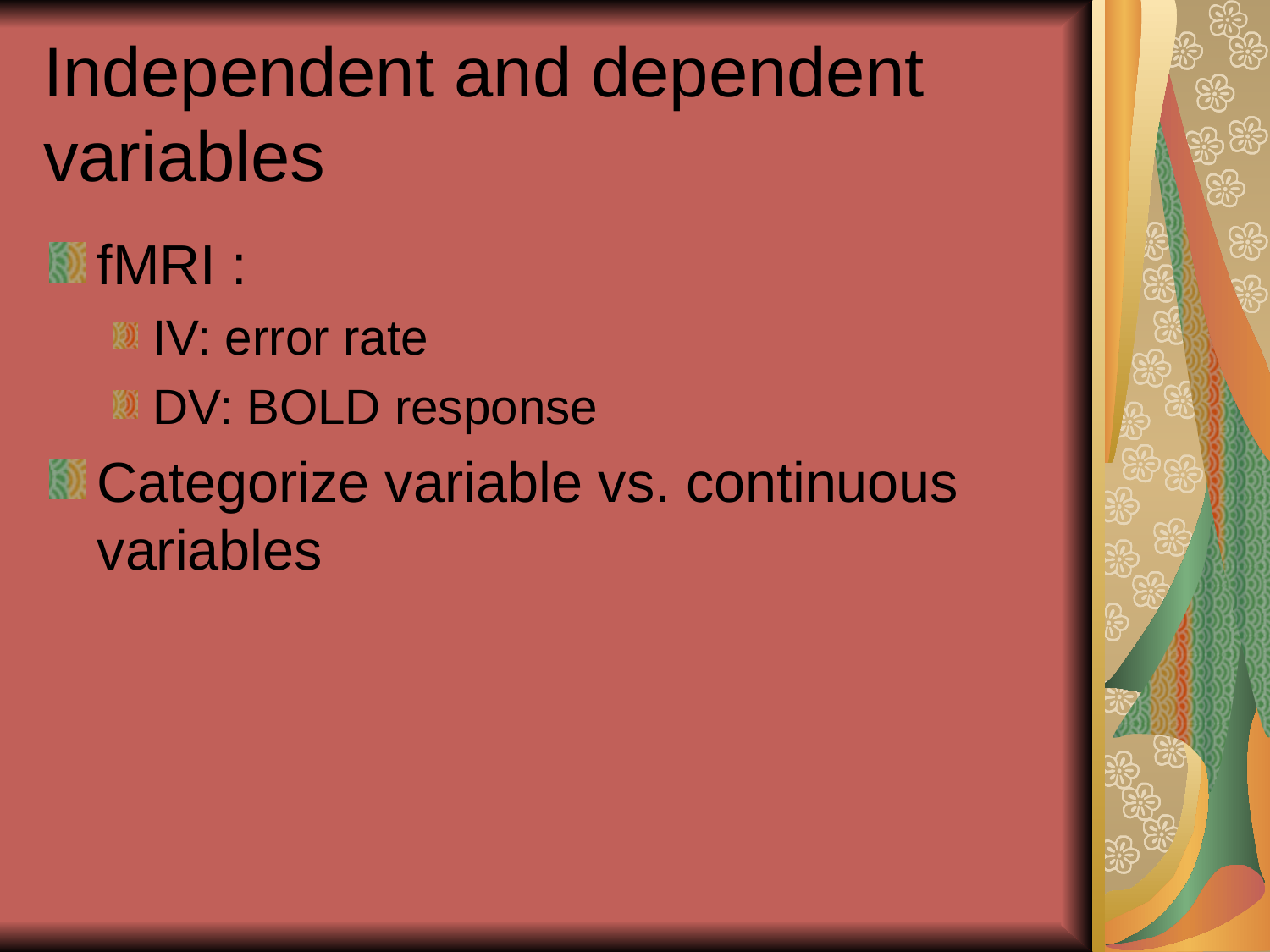

# Independent and dependent variables
fMRI :
IV: error rate
DV: BOLD response
Categorize variable vs. continuous variables